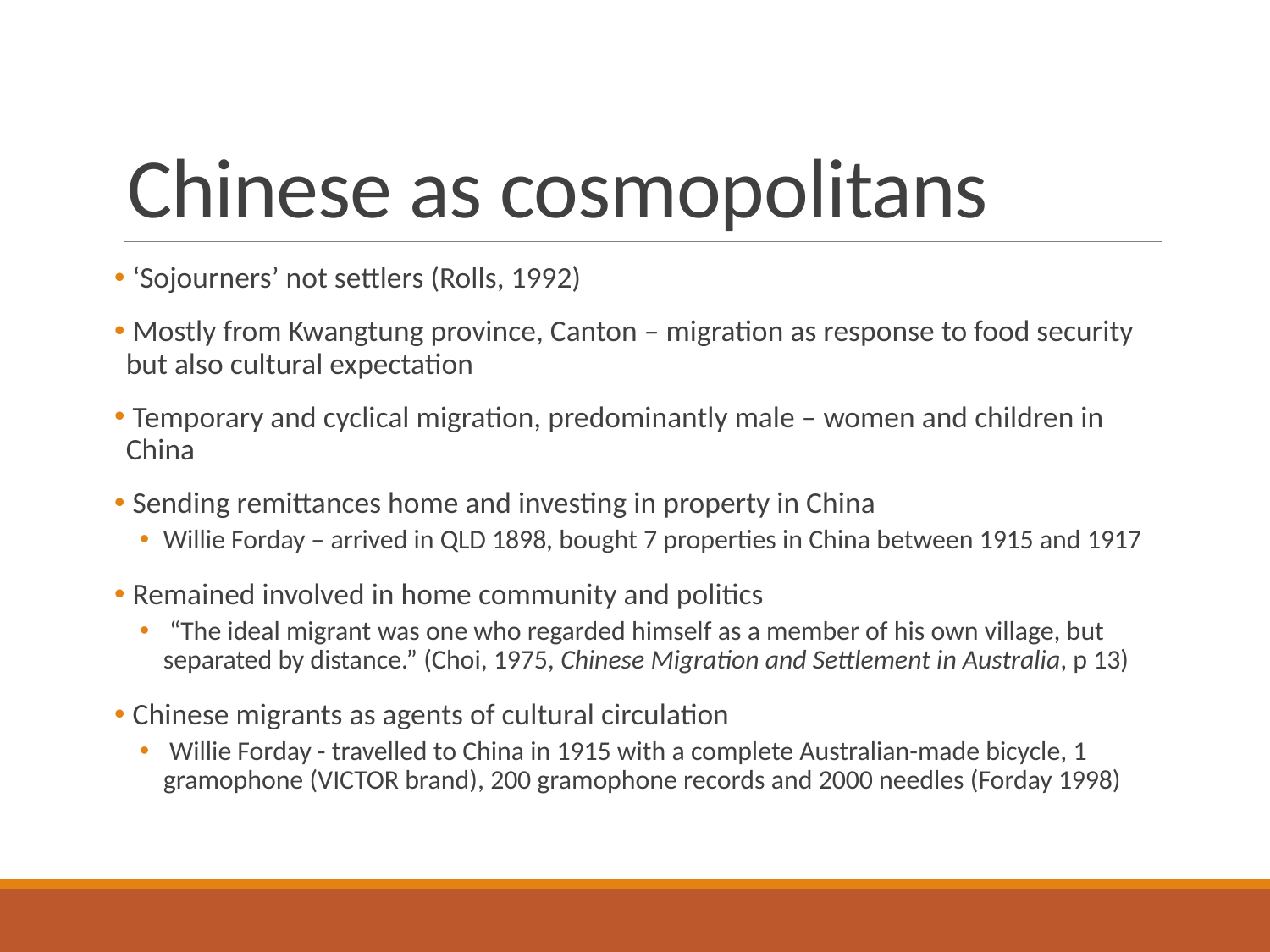

# Chinese as cosmopolitans
 ‘Sojourners’ not settlers (Rolls, 1992)
 Mostly from Kwangtung province, Canton – migration as response to food security but also cultural expectation
 Temporary and cyclical migration, predominantly male – women and children in China
 Sending remittances home and investing in property in China
Willie Forday – arrived in QLD 1898, bought 7 properties in China between 1915 and 1917
 Remained involved in home community and politics
 “The ideal migrant was one who regarded himself as a member of his own village, but separated by distance.” (Choi, 1975, Chinese Migration and Settlement in Australia, p 13)
 Chinese migrants as agents of cultural circulation
 Willie Forday - travelled to China in 1915 with a complete Australian-made bicycle, 1 gramophone (VICTOR brand), 200 gramophone records and 2000 needles (Forday 1998)